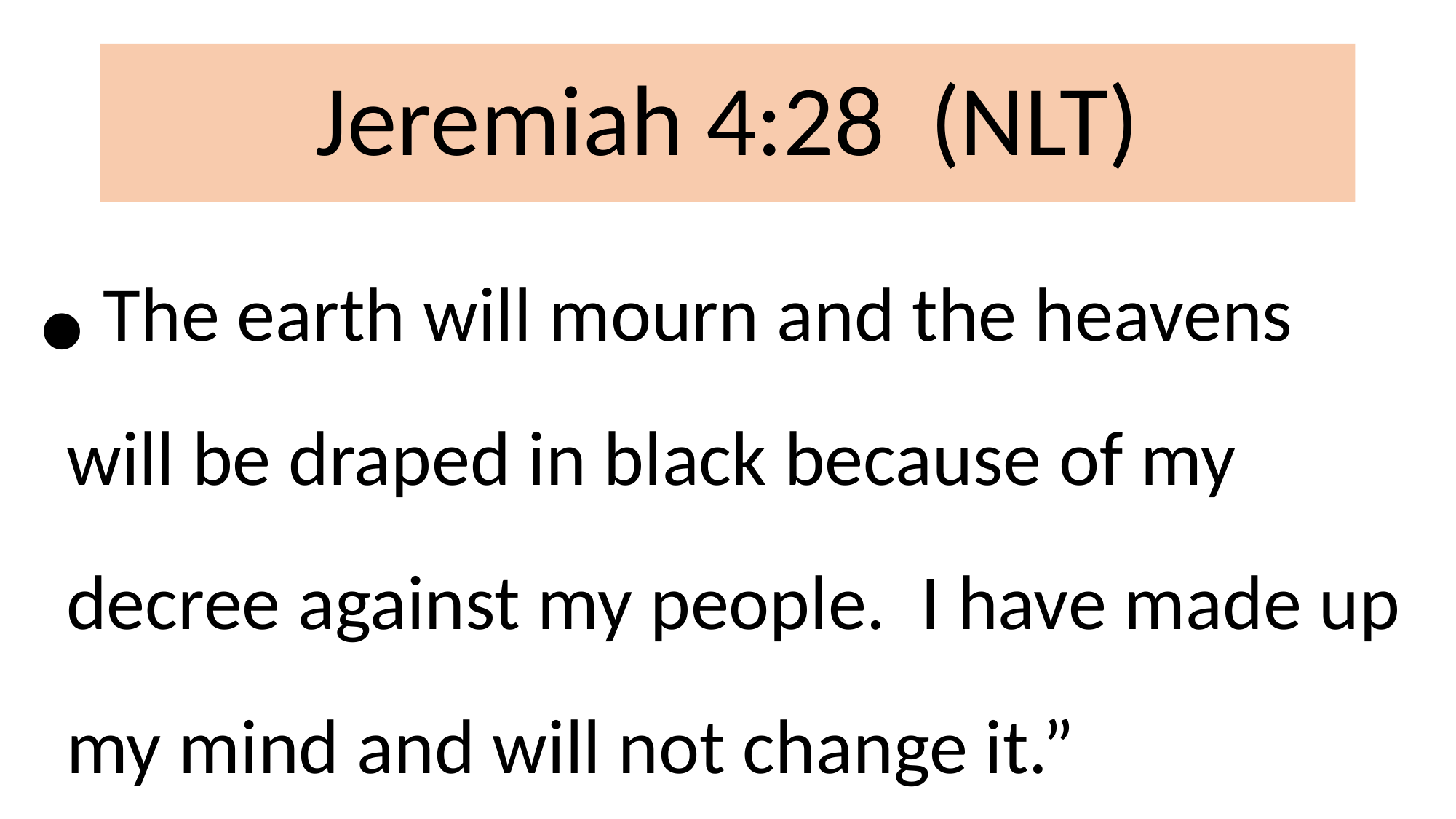

# Jeremiah 4:28  (NLT)
 The earth will mourn and the heavens will be draped in black because of my decree against my people.  I have made up my mind and will not change it.”